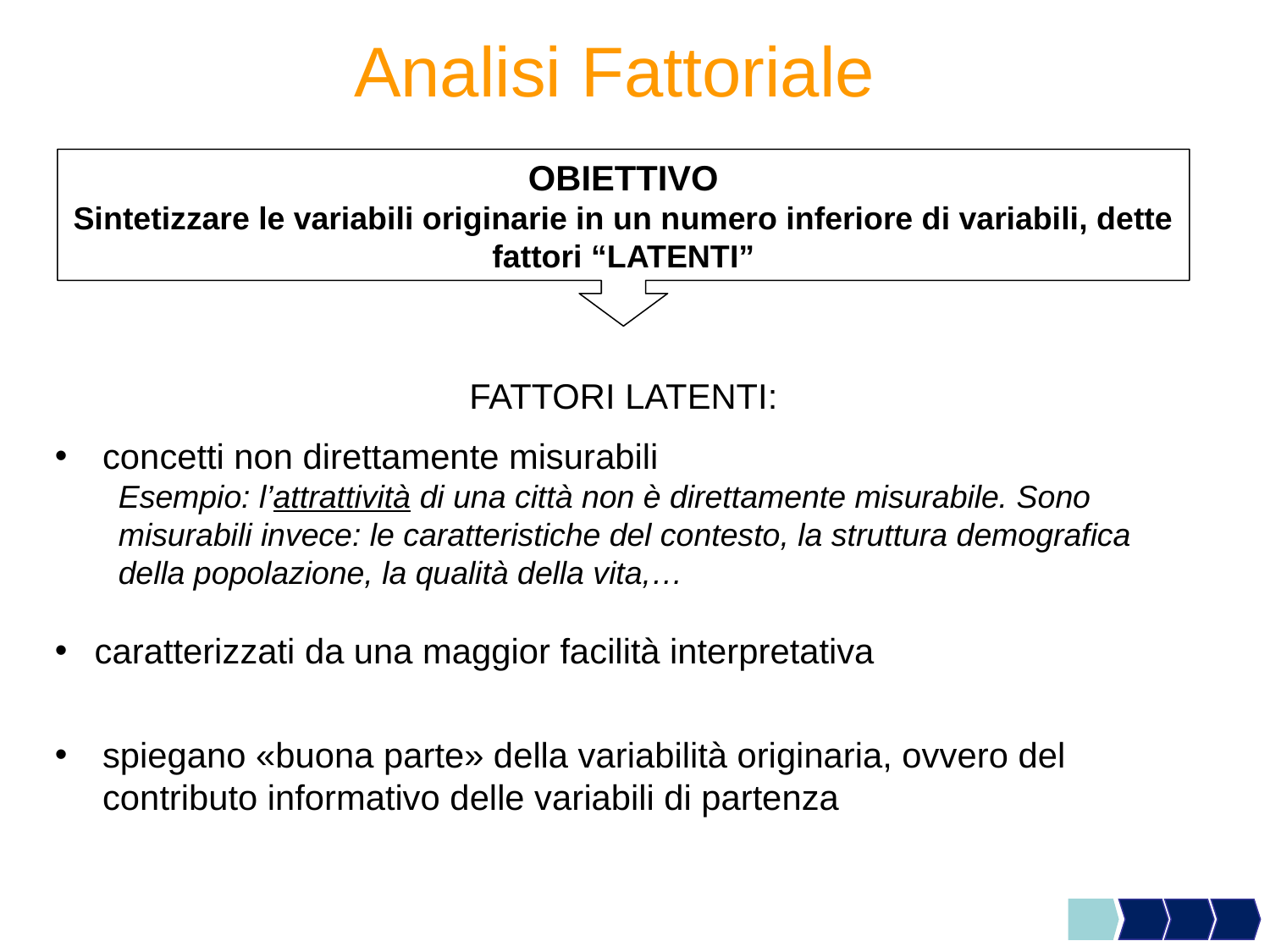

# Analisi Fattoriale
OBIETTIVO
Sintetizzare le variabili originarie in un numero inferiore di variabili, dette fattori “LATENTI”
FATTORI LATENTI:
concetti non direttamente misurabili
Esempio: l’attrattività di una città non è direttamente misurabile. Sono misurabili invece: le caratteristiche del contesto, la struttura demografica della popolazione, la qualità della vita,…

caratterizzati da una maggior facilità interpretativa

spiegano «buona parte» della variabilità originaria, ovvero del contributo informativo delle variabili di partenza